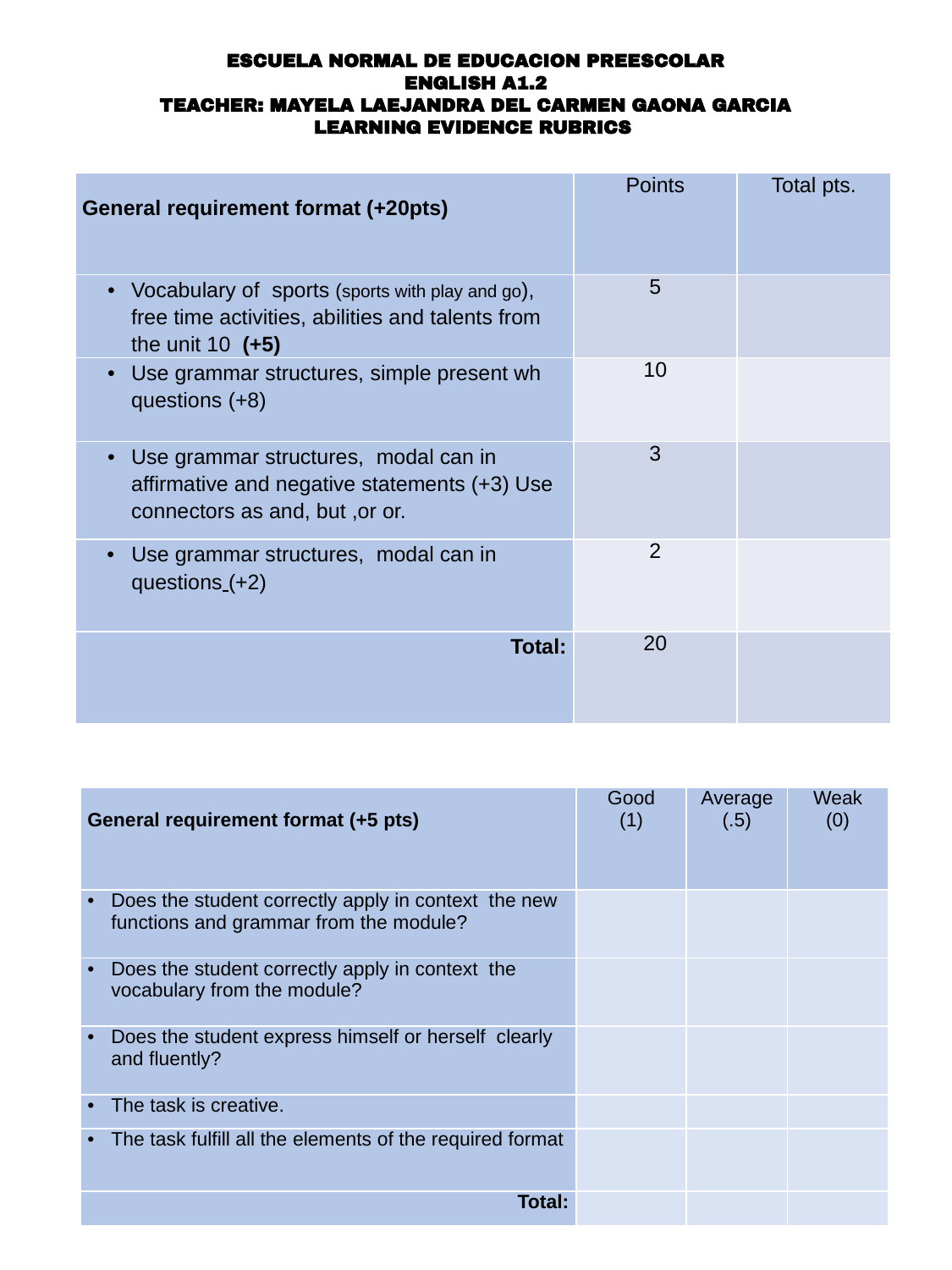

ESCUELA NORMAL DE EDUCACION PREESCOLAR
ENGLISH A1.2
TEACHER: MAYELA LAEJANDRA DEL CARMEN GAONA GARCIA
LEARNING EVIDENCE RUBRICS
| General requirement format (+20pts) | Points | Total pts. |
| --- | --- | --- |
| Vocabulary of sports (sports with play and go), free time activities, abilities and talents from the unit 10 (+5) | 5 |  |
| Use grammar structures, simple present wh questions (+8) | 10 |  |
| Use grammar structures, modal can in affirmative and negative statements (+3) Use connectors as and, but ,or or. | 3 |  |
| Use grammar structures, modal can in questions (+2) | 2 |  |
| Total: | 20 |  |
| General requirement format (+5 pts) | Good (1) | Average (.5) | Weak (0) |
| --- | --- | --- | --- |
| Does the student correctly apply in context the new functions and grammar from the module? |  |  |  |
| Does the student correctly apply in context the vocabulary from the module? |  |  |  |
| Does the student express himself or herself clearly and fluently? |  |  |  |
| The task is creative. |  |  |  |
| The task fulfill all the elements of the required format |  |  |  |
| Total: |  |  |  |